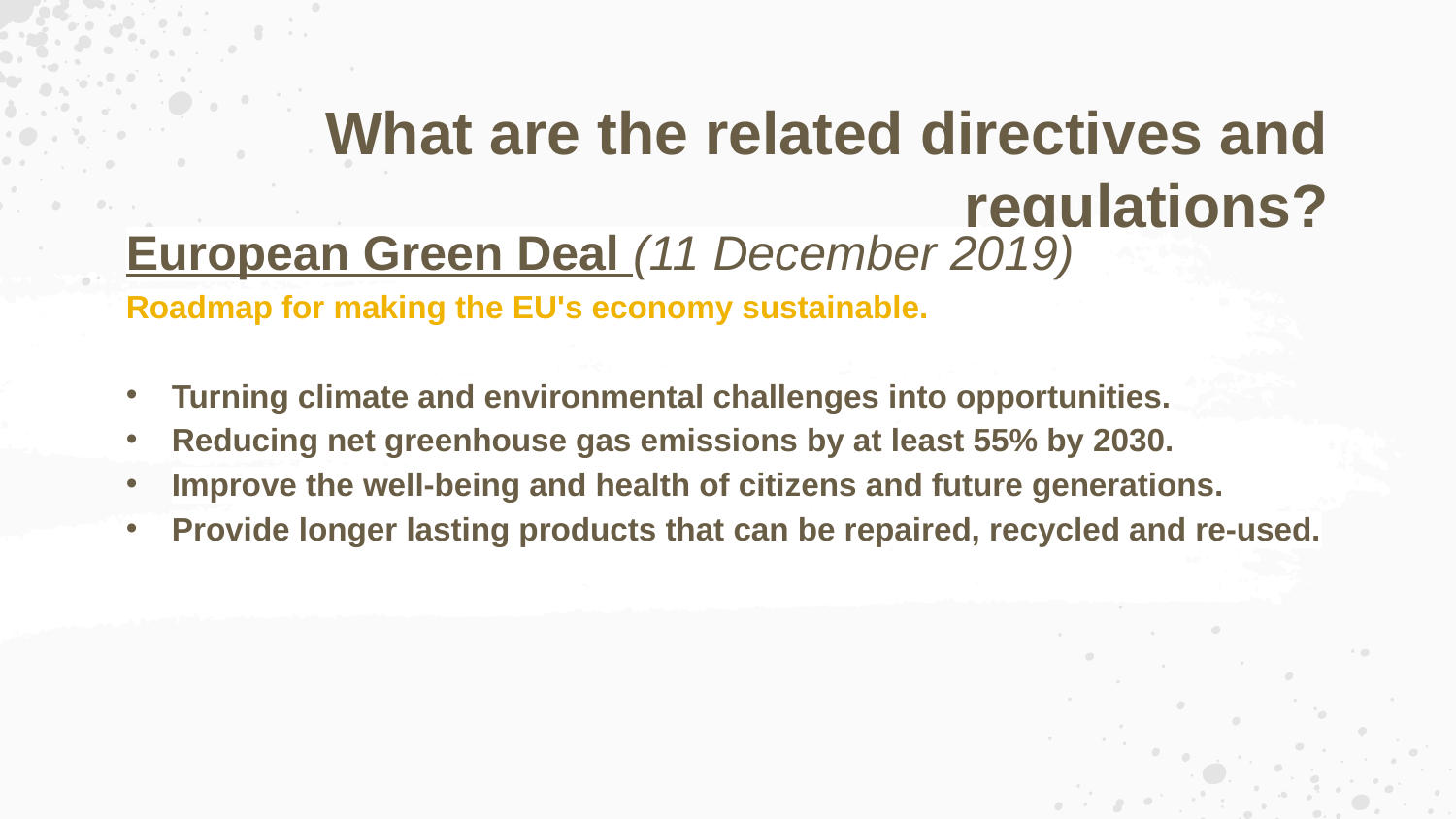

# What are the related directives and regulations?
European Green Deal (11 December 2019)
Roadmap for making the EU's economy sustainable.

Turning climate and environmental challenges into opportunities.
Reducing net greenhouse gas emissions by at least 55% by 2030.
Improve the well-being and health of citizens and future generations.
Provide longer lasting products that can be repaired, recycled and re-used.